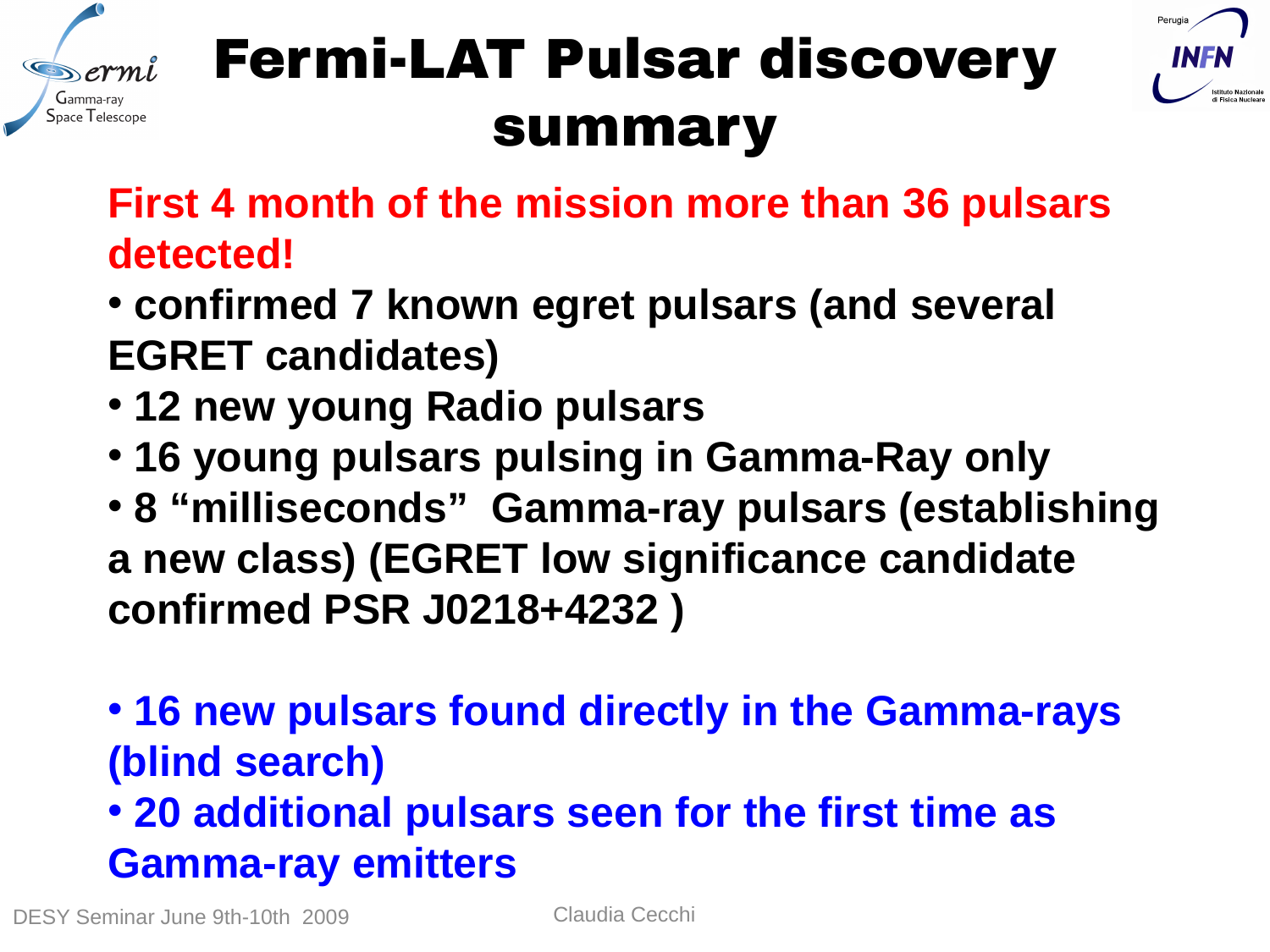

# Fermi-LAT Pulsar discovery summary
First 4 month of the mission more than 36 pulsars detected!
 confirmed 7 known egret pulsars (and several EGRET candidates)
 12 new young Radio pulsars
 16 young pulsars pulsing in Gamma-Ray only
 8 “milliseconds”  Gamma-ray pulsars (establishing a new class) (EGRET low significance candidate confirmed PSR J0218+4232 )

 16 new pulsars found directly in the Gamma-rays (blind search)
 20 additional pulsars seen for the first time as Gamma-ray emitters
Claudia Cecchi
DESY Seminar June 9th-10th  2009